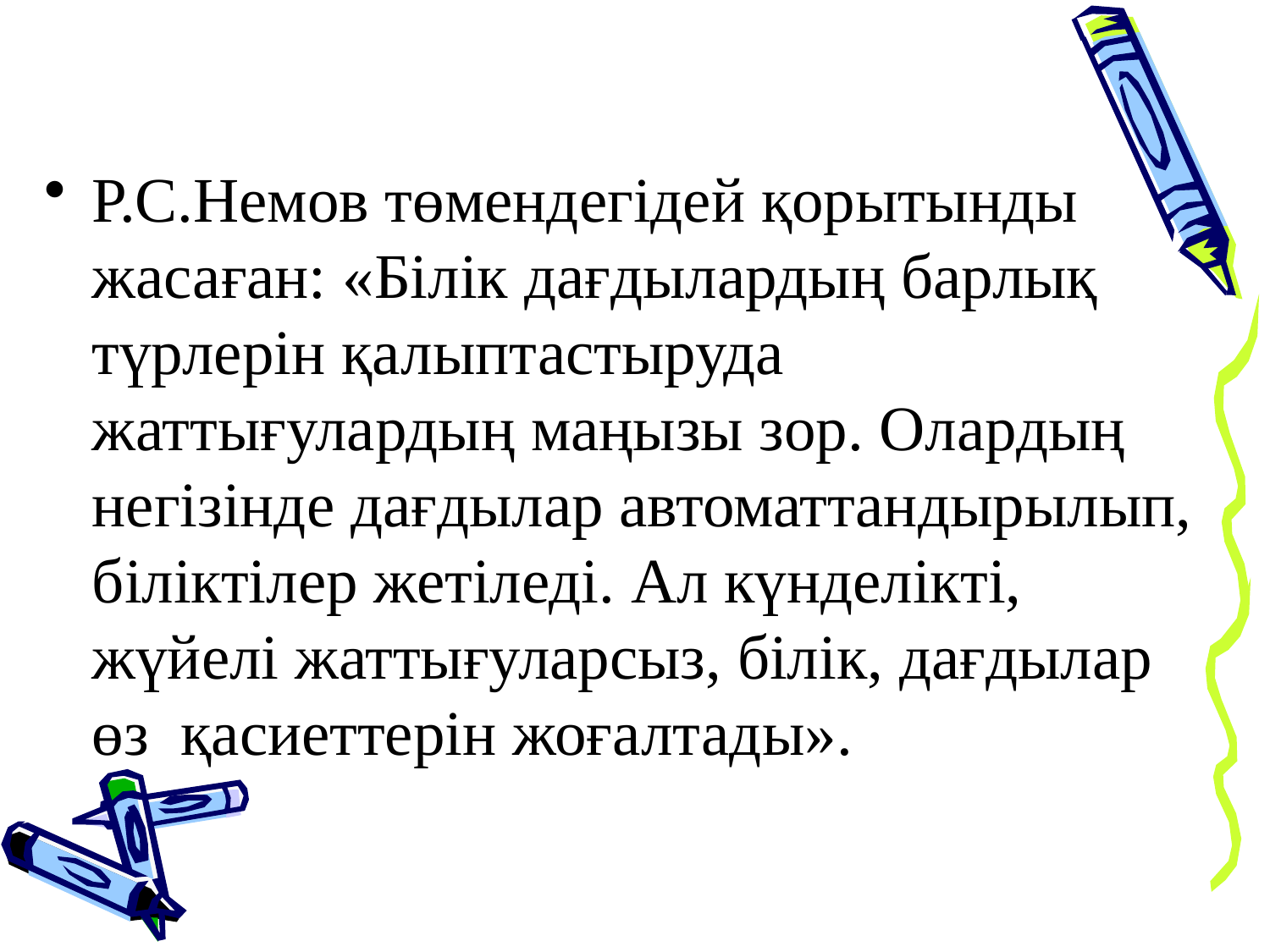

Р.С.Немов төмендегідей қорытынды жасаған: «Білік дағдылардың барлық түрлерін қалыптастыруда жаттығулардың маңызы зор. Олардың негізінде дағдылар автоматтандырылып, біліктілер жетіледі. Ал күнделікті, жүйелі жаттығуларсыз, білік, дағдылар өз  қасиеттерін жоғалтады».